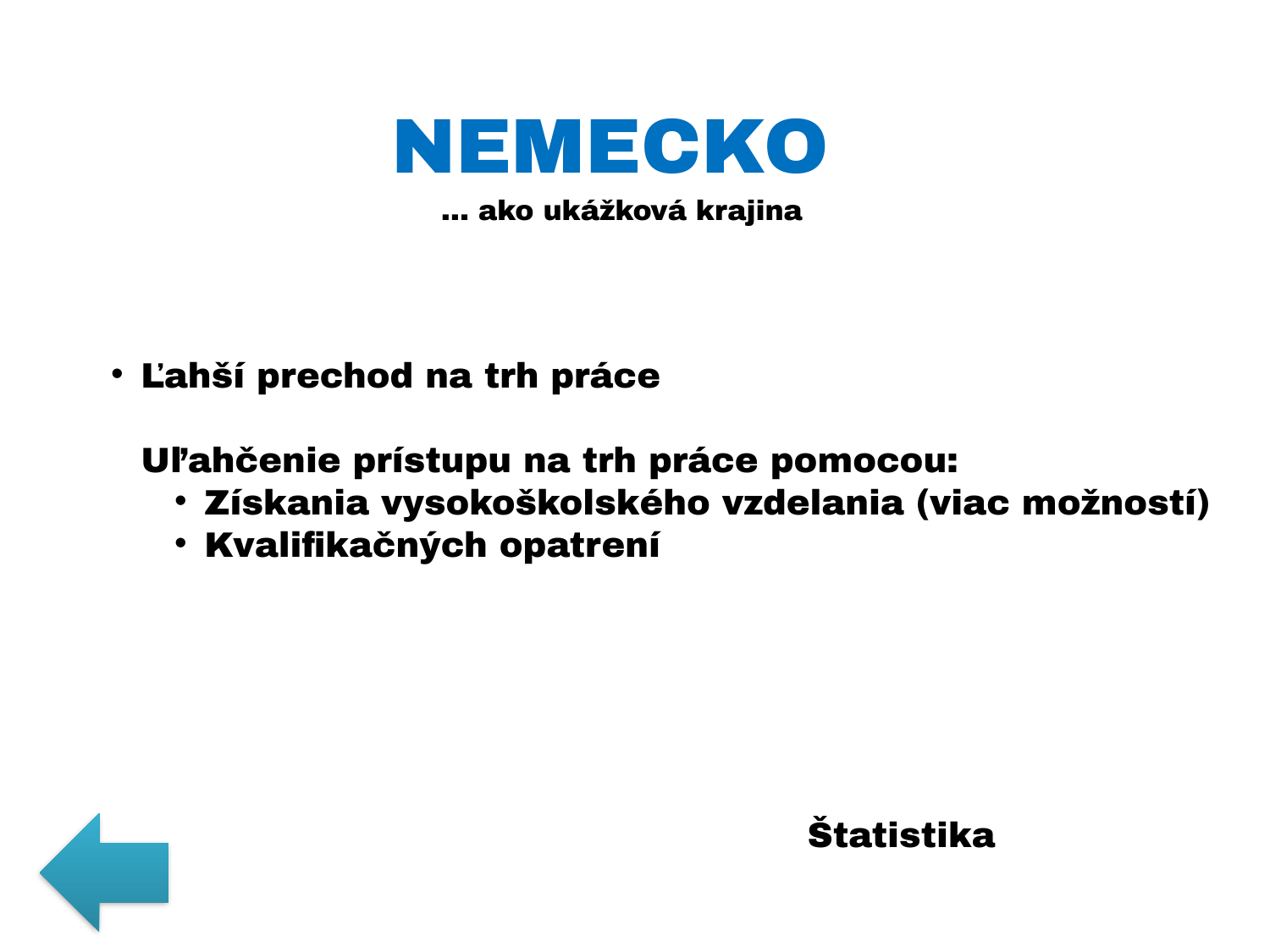

NEMECKO
… ako ukážková krajina
Ľahší prechod na trh práce

Uľahčenie prístupu na trh práce pomocou:
Získania vysokoškolského vzdelania (viac možností)
Kvalifikačných opatrení

Štatistika